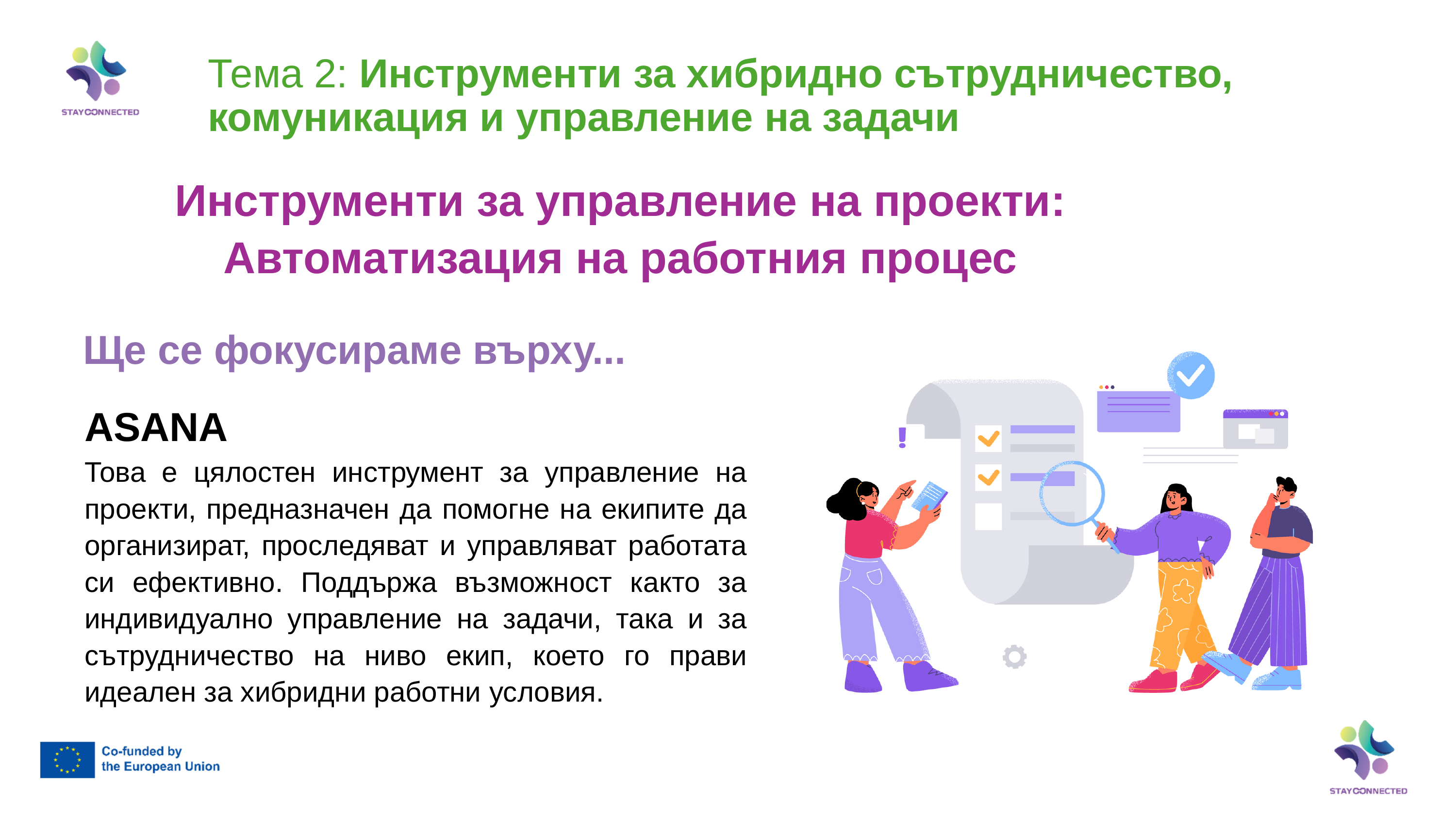

Тема 2: Инструменти за хибридно сътрудничество, комуникация и управление на задачи

Инструменти за управление на проекти: Автоматизация на работния процес
Ще се фокусираме върху...

ASANA

Това е цялостен инструмент за управление на проекти, предназначен да помогне на екипите да организират, проследяват и управляват работата си ефективно. Поддържа възможност както за индивидуално управление на задачи, така и за сътрудничество на ниво екип, което го прави идеален за хибридни работни условия.